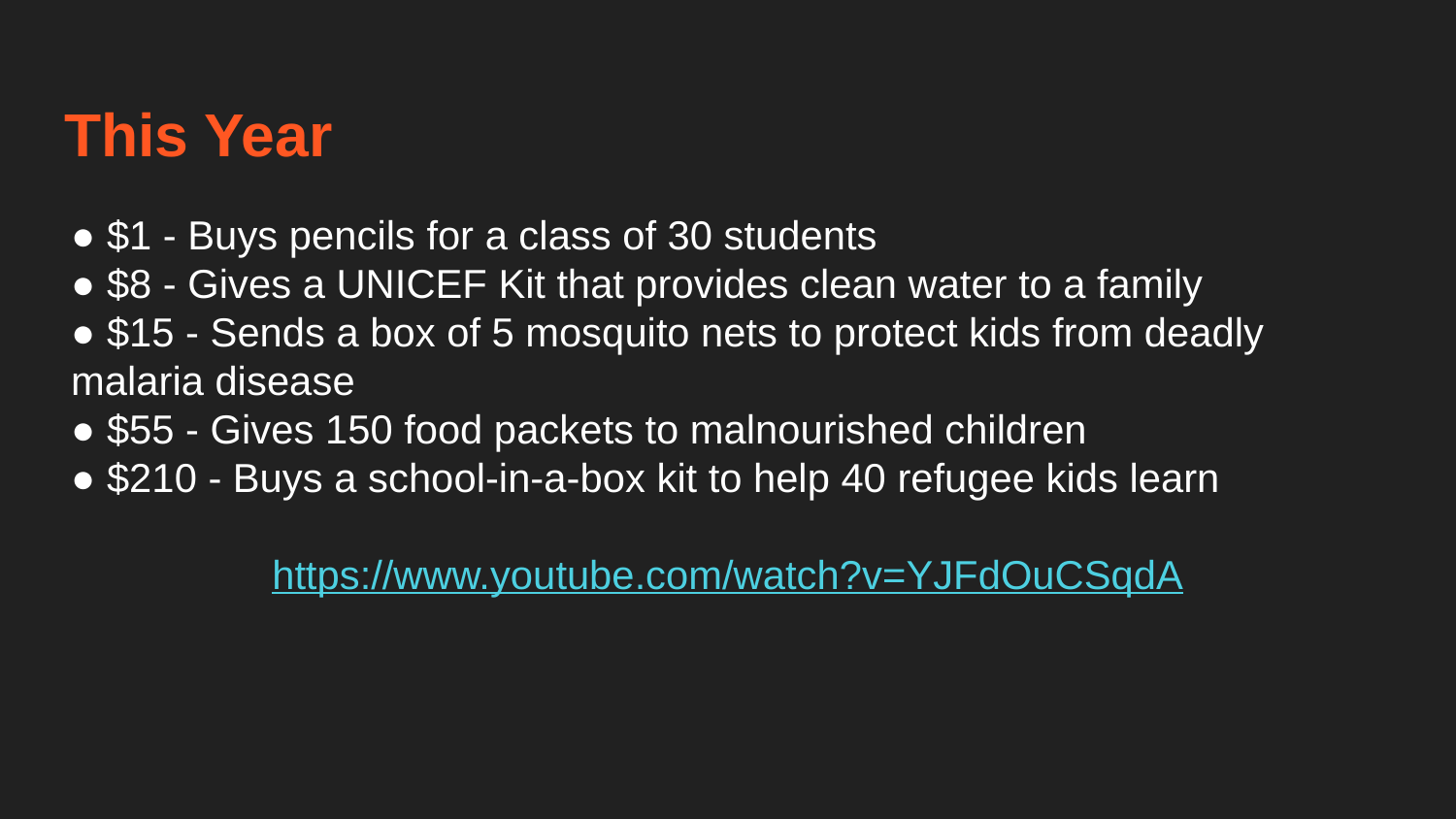

This Year
● $1 - Buys pencils for a class of 30 students
● $8 - Gives a UNICEF Kit that provides clean water to a family
● $15 - Sends a box of 5 mosquito nets to protect kids from deadly malaria disease
● $55 - Gives 150 food packets to malnourished children
● $210 - Buys a school-in-a-box kit to help 40 refugee kids learn

https://www.youtube.com/watch?v=YJFdOuCSqdA